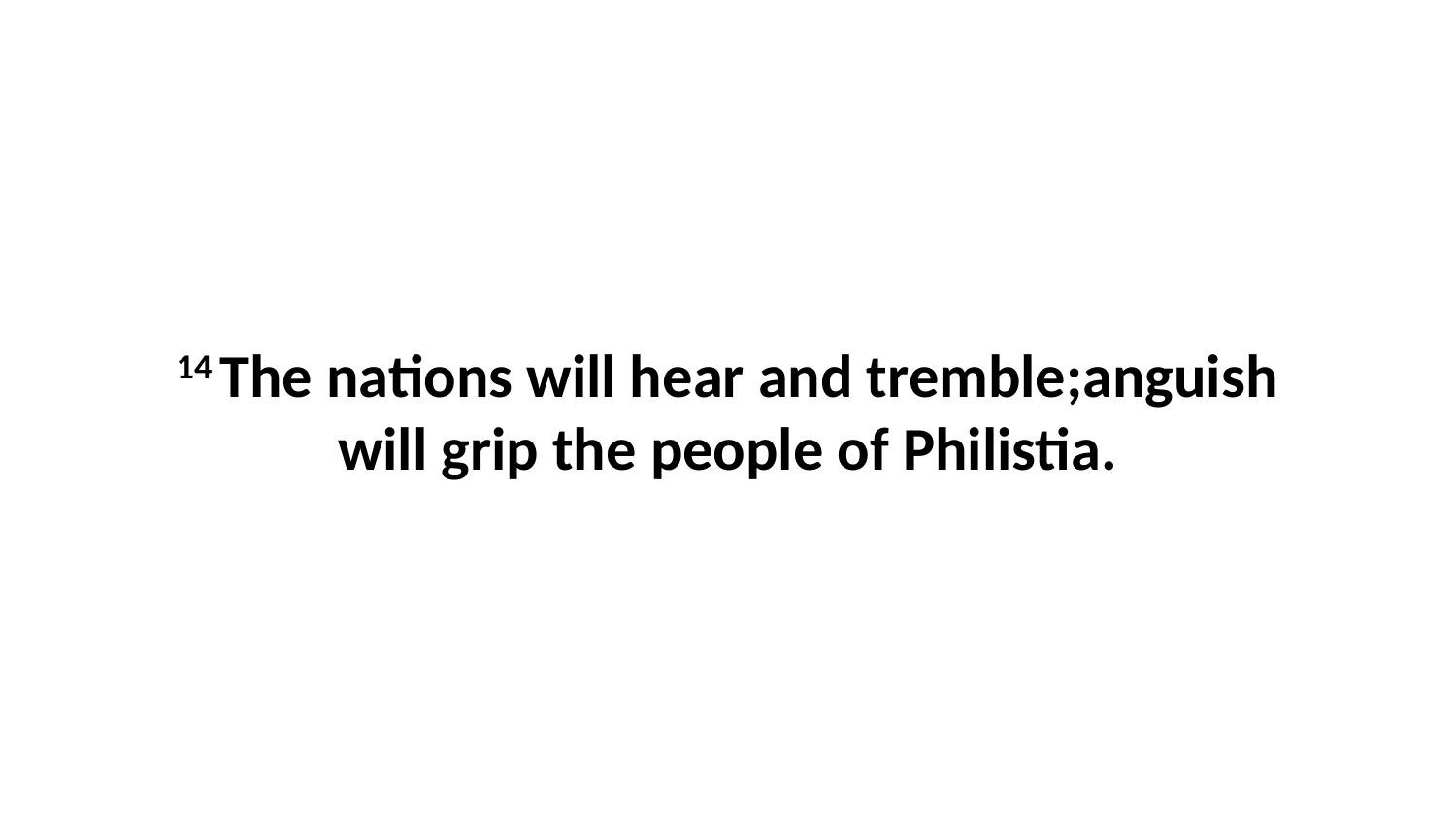

14 The nations will hear and tremble;anguish will grip the people of Philistia.